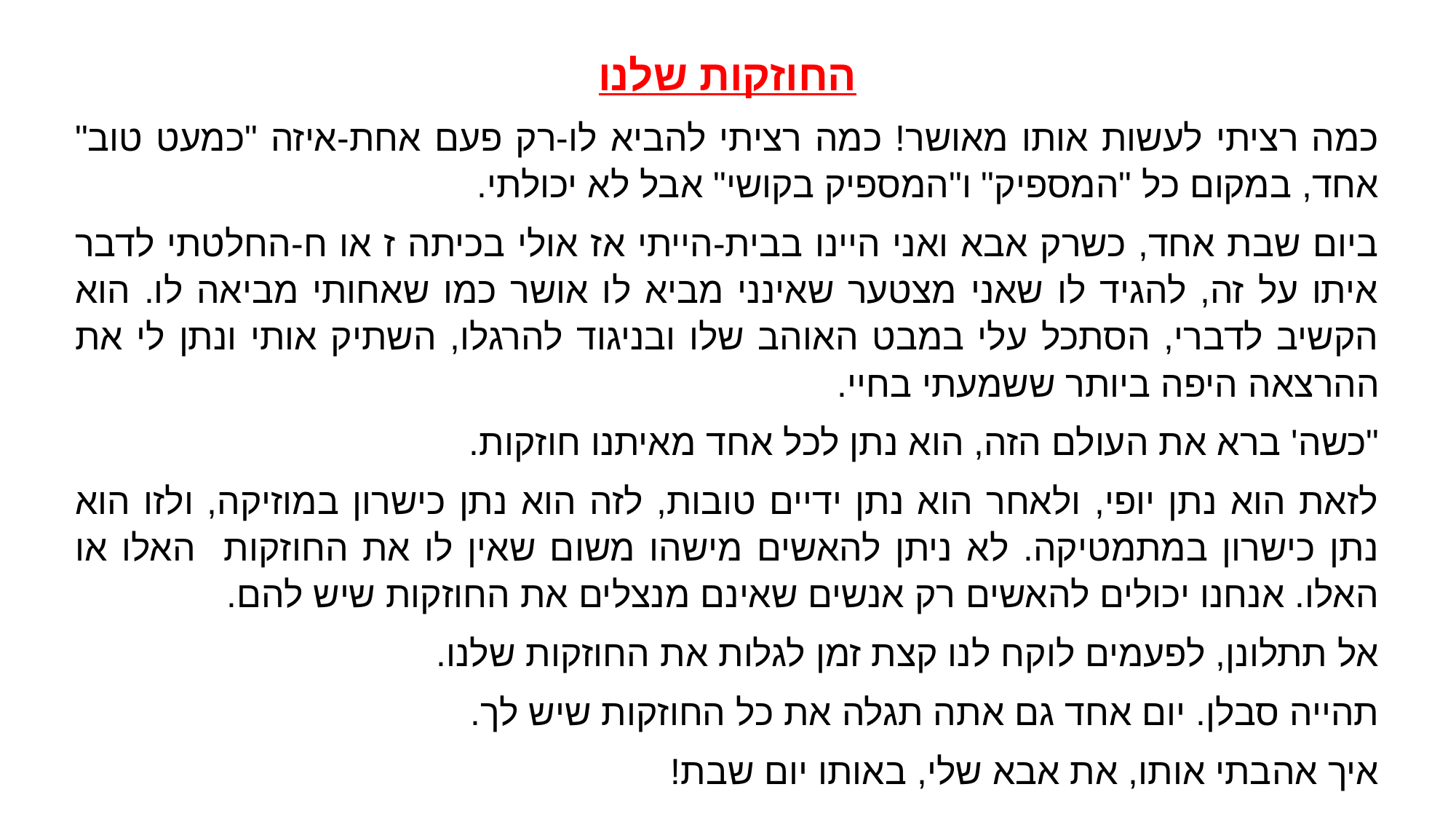

החוזקות שלנו
כמה רציתי לעשות אותו מאושר! כמה רציתי להביא לו-רק פעם אחת-איזה "כמעט טוב" אחד, במקום כל "המספיק" ו"המספיק בקושי" אבל לא יכולתי.
ביום שבת אחד, כשרק אבא ואני היינו בבית-הייתי אז אולי בכיתה ז או ח-החלטתי לדבר איתו על זה, להגיד לו שאני מצטער שאינני מביא לו אושר כמו שאחותי מביאה לו. הוא הקשיב לדברי, הסתכל עלי במבט האוהב שלו ובניגוד להרגלו, השתיק אותי ונתן לי את ההרצאה היפה ביותר ששמעתי בחיי.
"כשה' ברא את העולם הזה, הוא נתן לכל אחד מאיתנו חוזקות.
לזאת הוא נתן יופי, ולאחר הוא נתן ידיים טובות, לזה הוא נתן כישרון במוזיקה, ולזו הוא נתן כישרון במתמטיקה. לא ניתן להאשים מישהו משום שאין לו את החוזקות  האלו או האלו. אנחנו יכולים להאשים רק אנשים שאינם מנצלים את החוזקות שיש להם.
אל תתלונן, לפעמים לוקח לנו קצת זמן לגלות את החוזקות שלנו.
תהייה סבלן. יום אחד גם אתה תגלה את כל החוזקות שיש לך.
איך אהבתי אותו, את אבא שלי, באותו יום שבת!